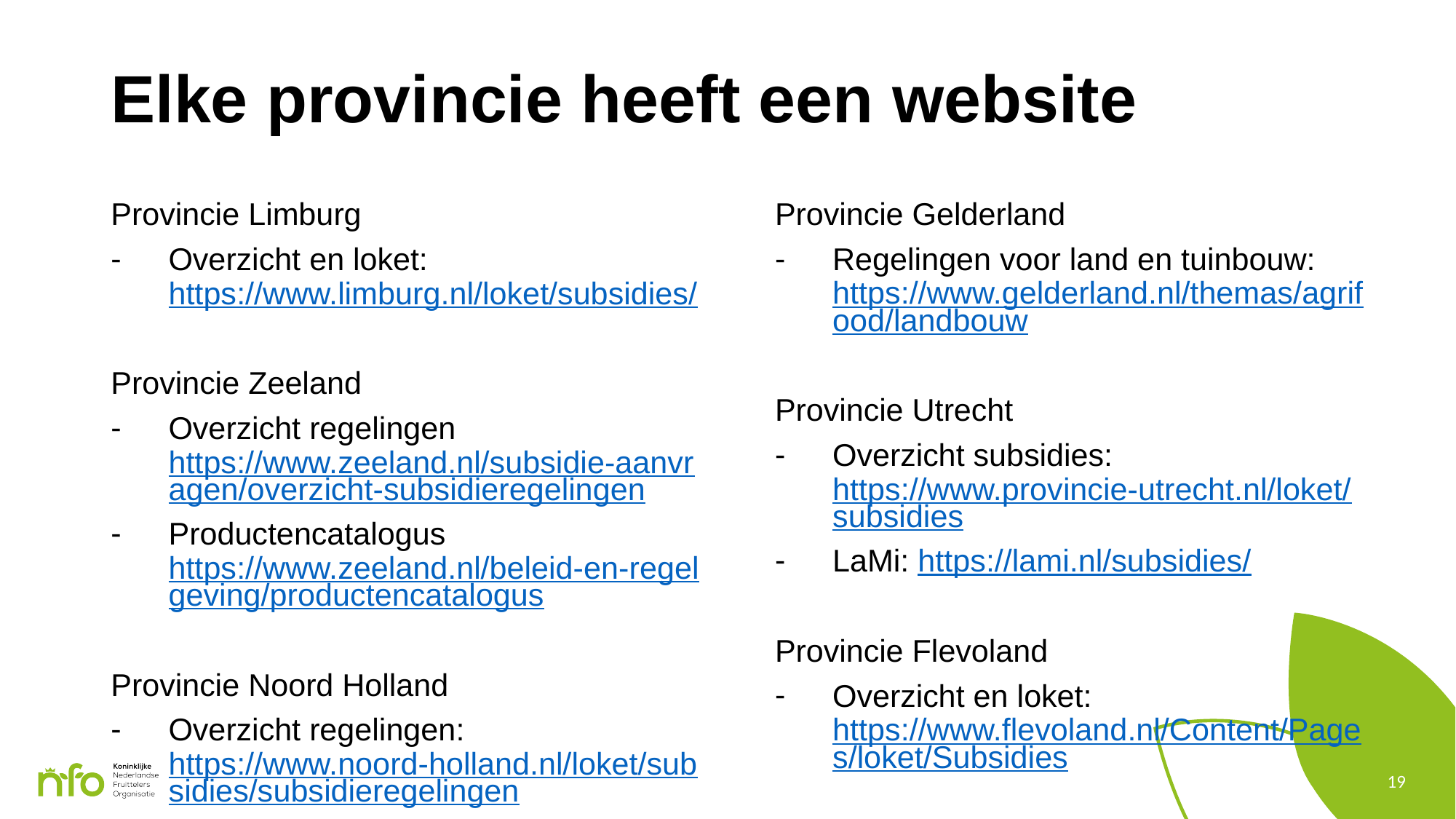

# Elke provincie heeft een website

Provincie Limburg
Overzicht en loket: https://www.limburg.nl/loket/subsidies/

Provincie Zeeland
Overzicht regelingen https://www.zeeland.nl/subsidie-aanvragen/overzicht-subsidieregelingen
Productencatalogus https://www.zeeland.nl/beleid-en-regelgeving/productencatalogus

Provincie Noord Holland
Overzicht regelingen: https://www.noord-holland.nl/loket/subsidies/subsidieregelingen

Provincie Gelderland
Regelingen voor land en tuinbouw: https://www.gelderland.nl/themas/agrifood/landbouw

Provincie Utrecht
Overzicht subsidies: https://www.provincie-utrecht.nl/loket/subsidies
LaMi: https://lami.nl/subsidies/

Provincie Flevoland
Overzicht en loket: https://www.flevoland.nl/Content/Pages/loket/Subsidies